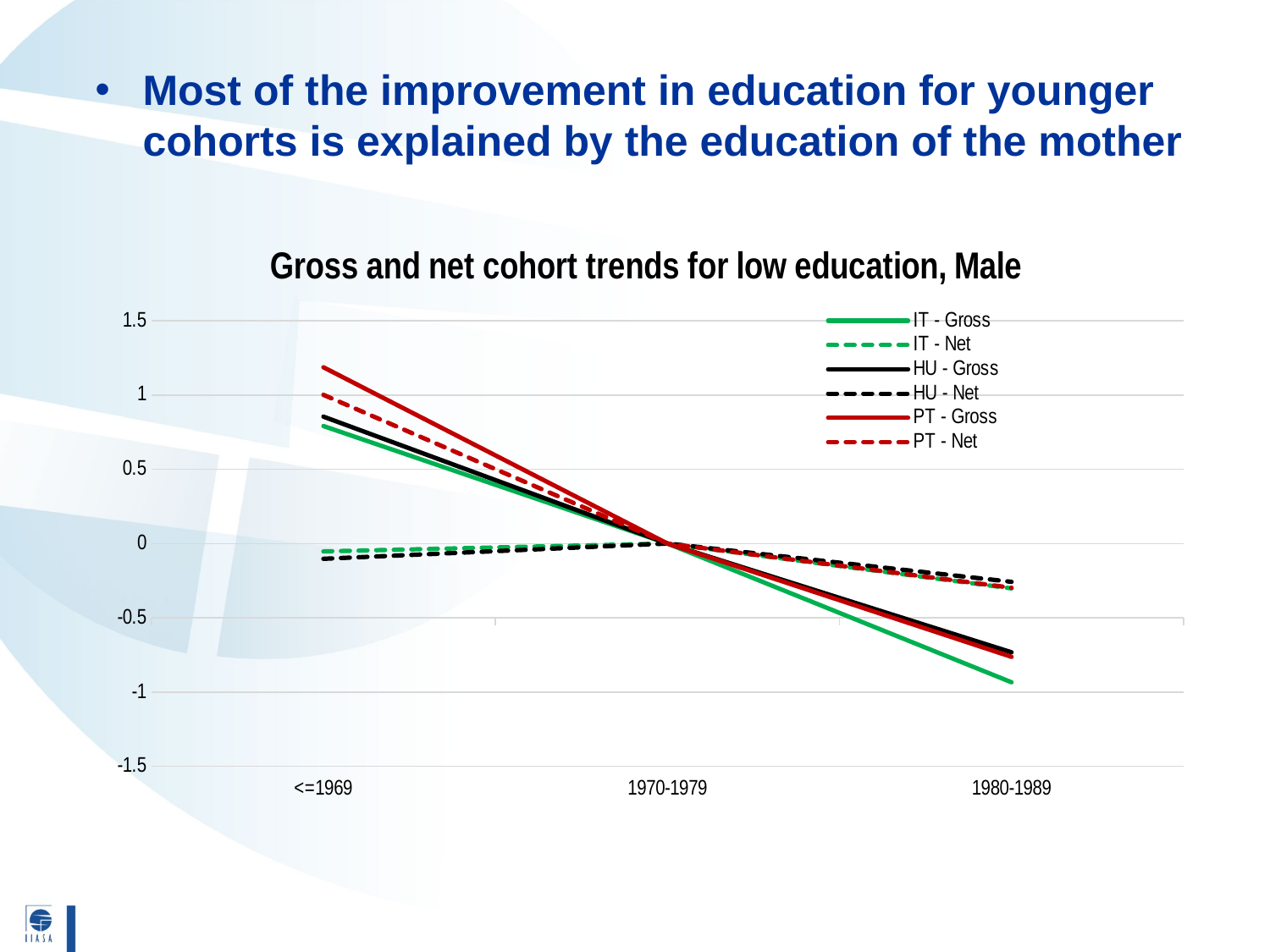

# Most of the improvement in education for younger cohorts is explained by the education of the mother

### Chart: Gross and net cohort trends for low education, Male

| Category | IT - Gross | IT - Net | HU - Gross | HU - Net | PT - Gross | PT - Net |
|---|---|---|---|---|---|---|
| <=1969 | 0.7913000000000001 | -0.053400000000000114 | 0.8546 | -0.10320000000000001 | 1.1870000000000003 | 1.0011 |
| 1970-1979 | 0.0 | 0.0 | 0.0 | 0.0 | 0.0 | 0.0 |
| 1980-1989 | -0.9345 | -0.3023 | -0.7326999999999999 | -0.2583 | -0.7633 | -0.29790000000000005 |